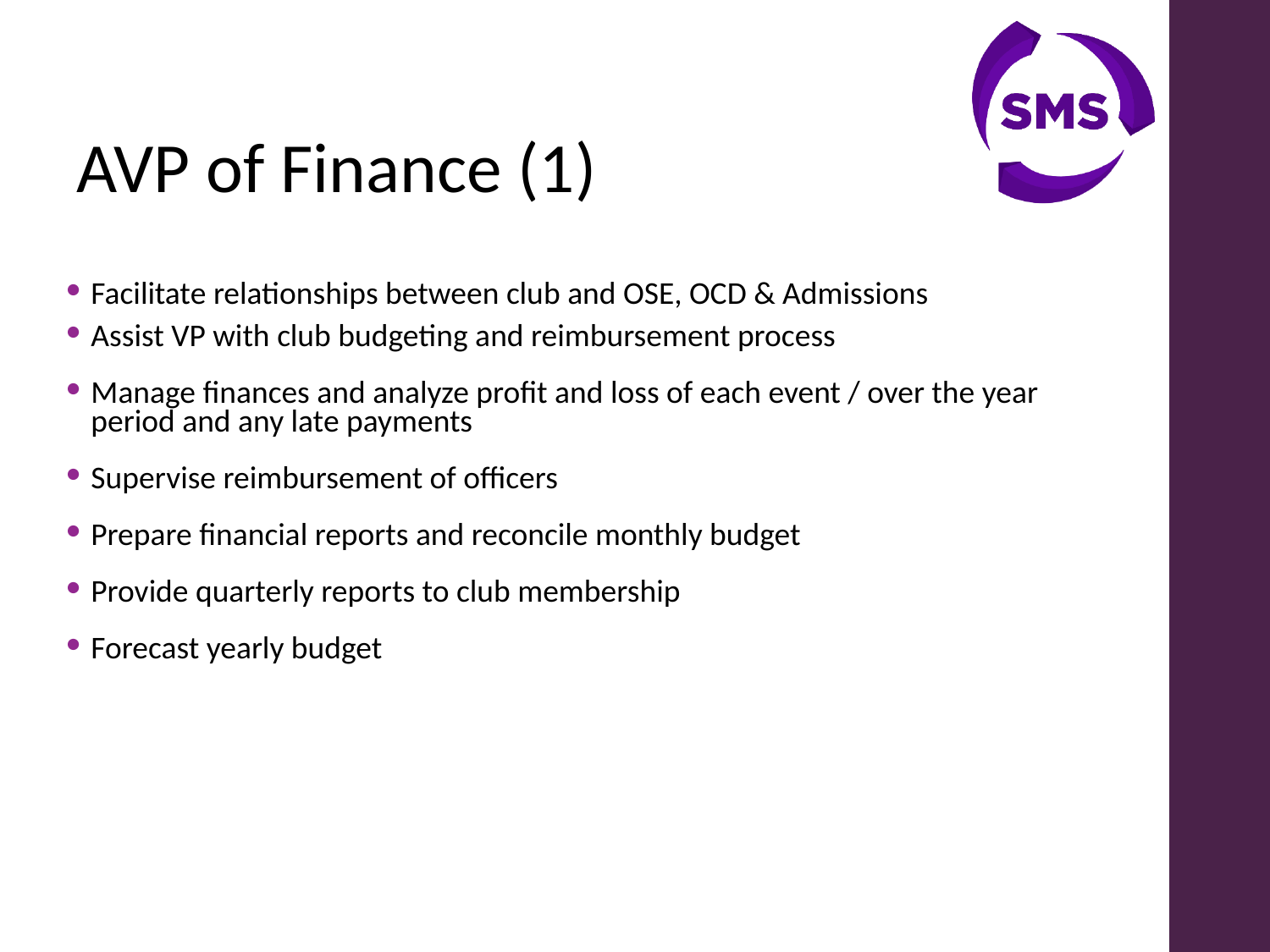

AVP of Finance (1)
Facilitate relationships between club and OSE, OCD & Admissions
Assist VP with club budgeting and reimbursement process
Manage finances and analyze profit and loss of each event / over the year period and any late payments
Supervise reimbursement of officers
Prepare financial reports and reconcile monthly budget
Provide quarterly reports to club membership
Forecast yearly budget